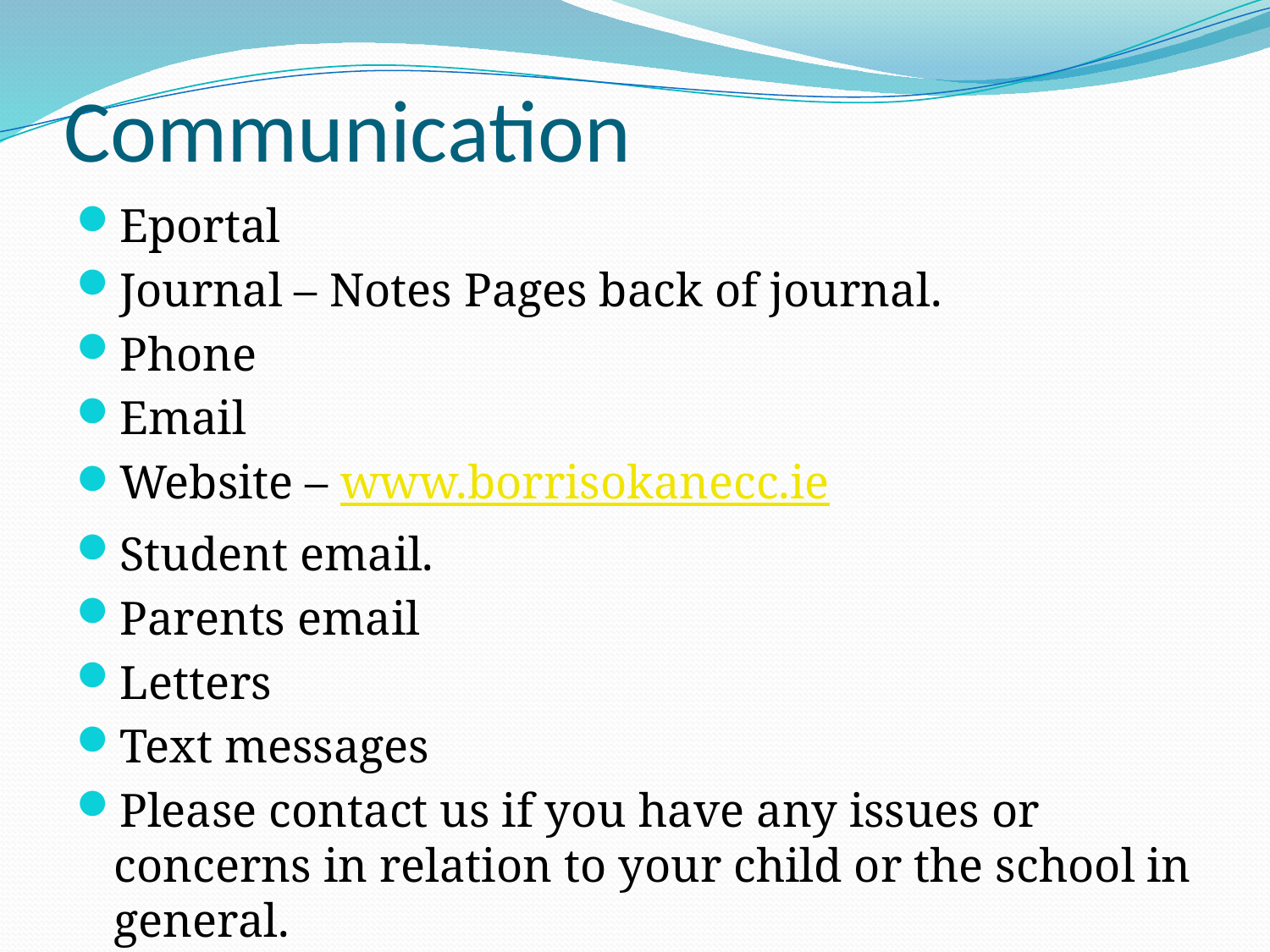

# Communication
Eportal
Journal – Notes Pages back of journal.
Phone
Email
Website – www.borrisokanecc.ie
Student email.
Parents email
Letters
Text messages
Please contact us if you have any issues or concerns in relation to your child or the school in general.